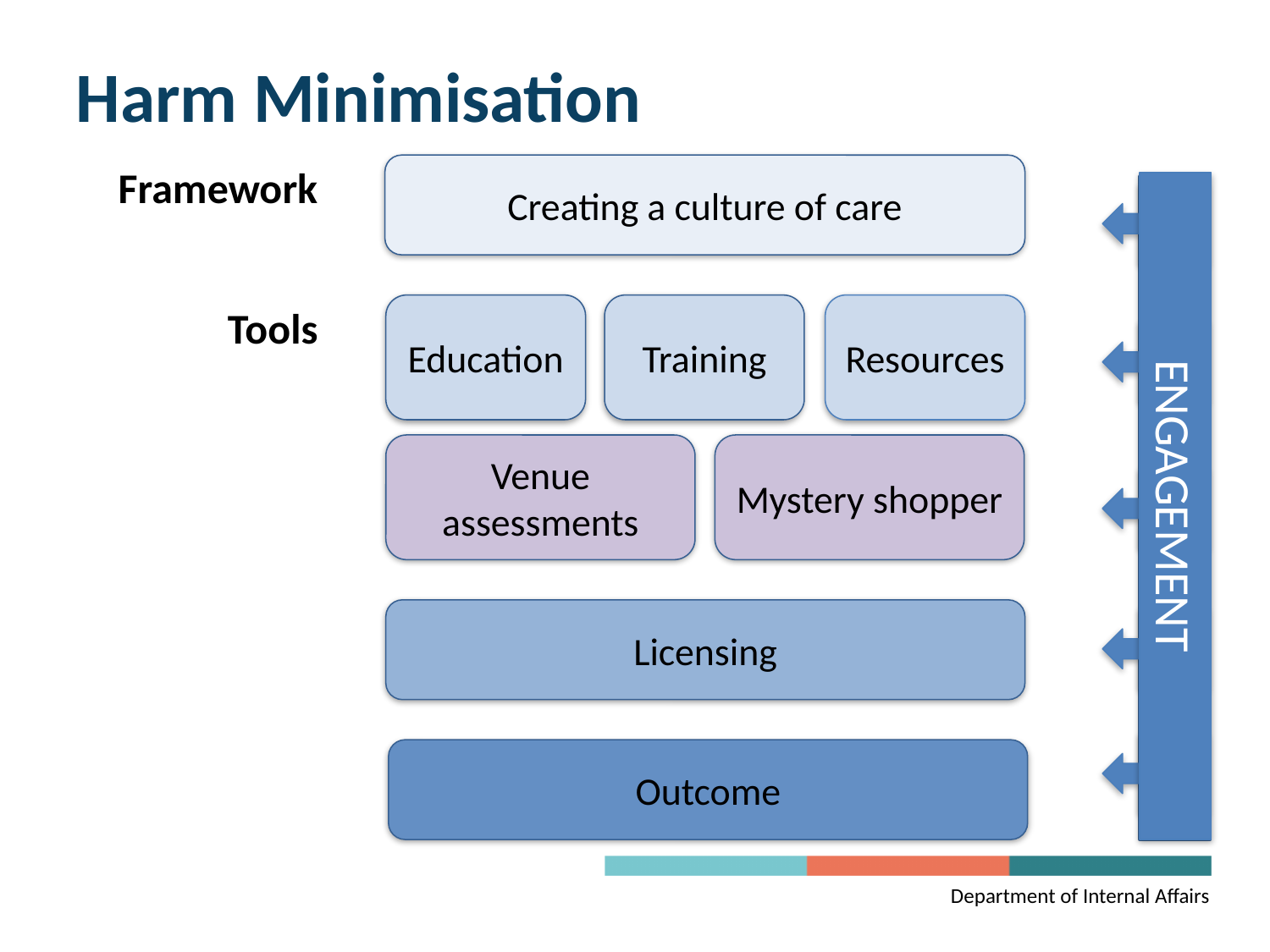

Harm Minimisation
Framework
Creating a culture of care
Tools
Education
Training
Resources
Venue assessments
Mystery shopper
Licensing
Outcome

ENGAGEMENT